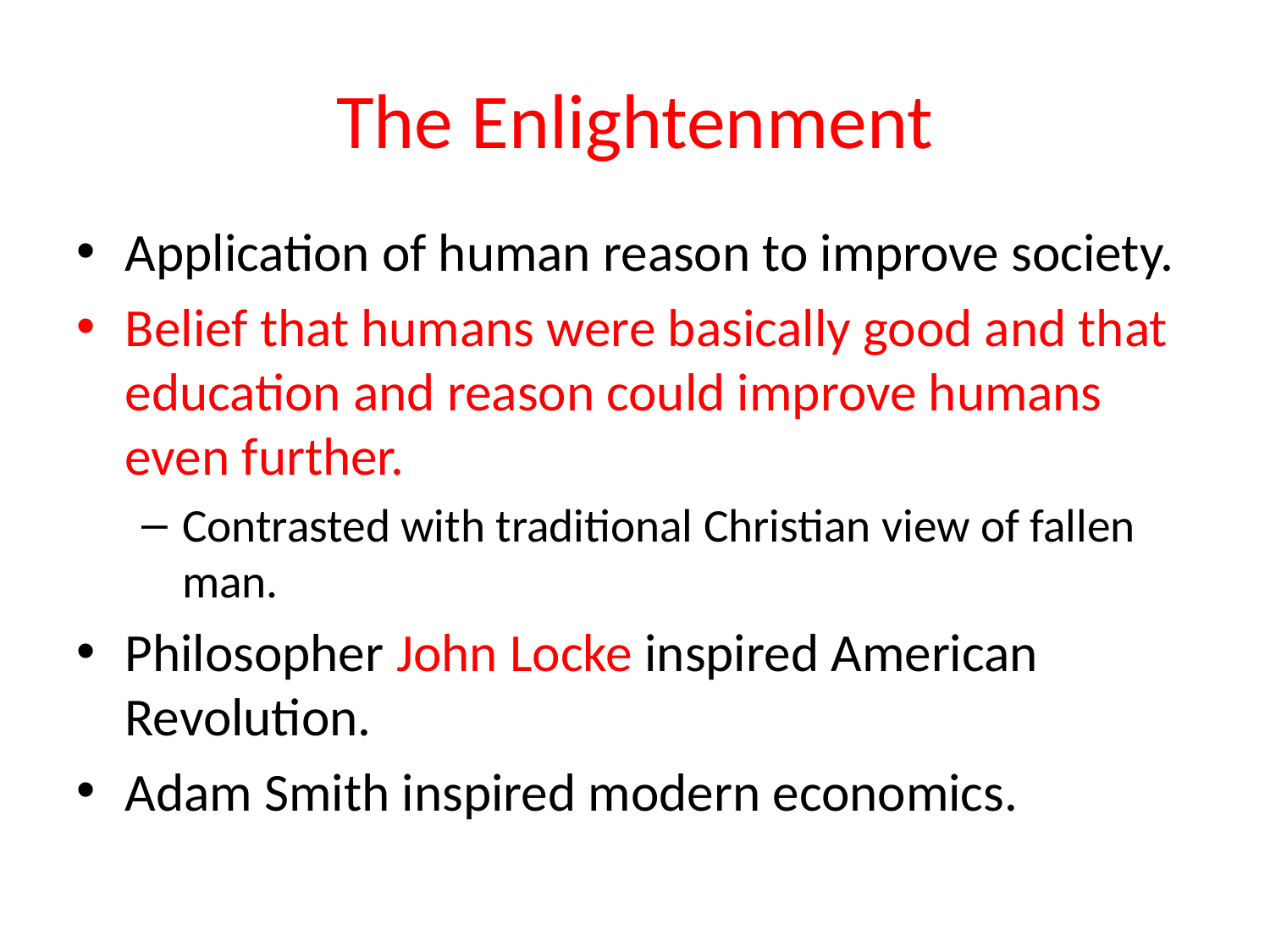

# The Enlightenment
Application of human reason to improve society.
Belief that humans were basically good and that education and reason could improve humans even further.
Contrasted with traditional Christian view of fallen man.
Philosopher John Locke inspired American Revolution.
Adam Smith inspired modern economics.